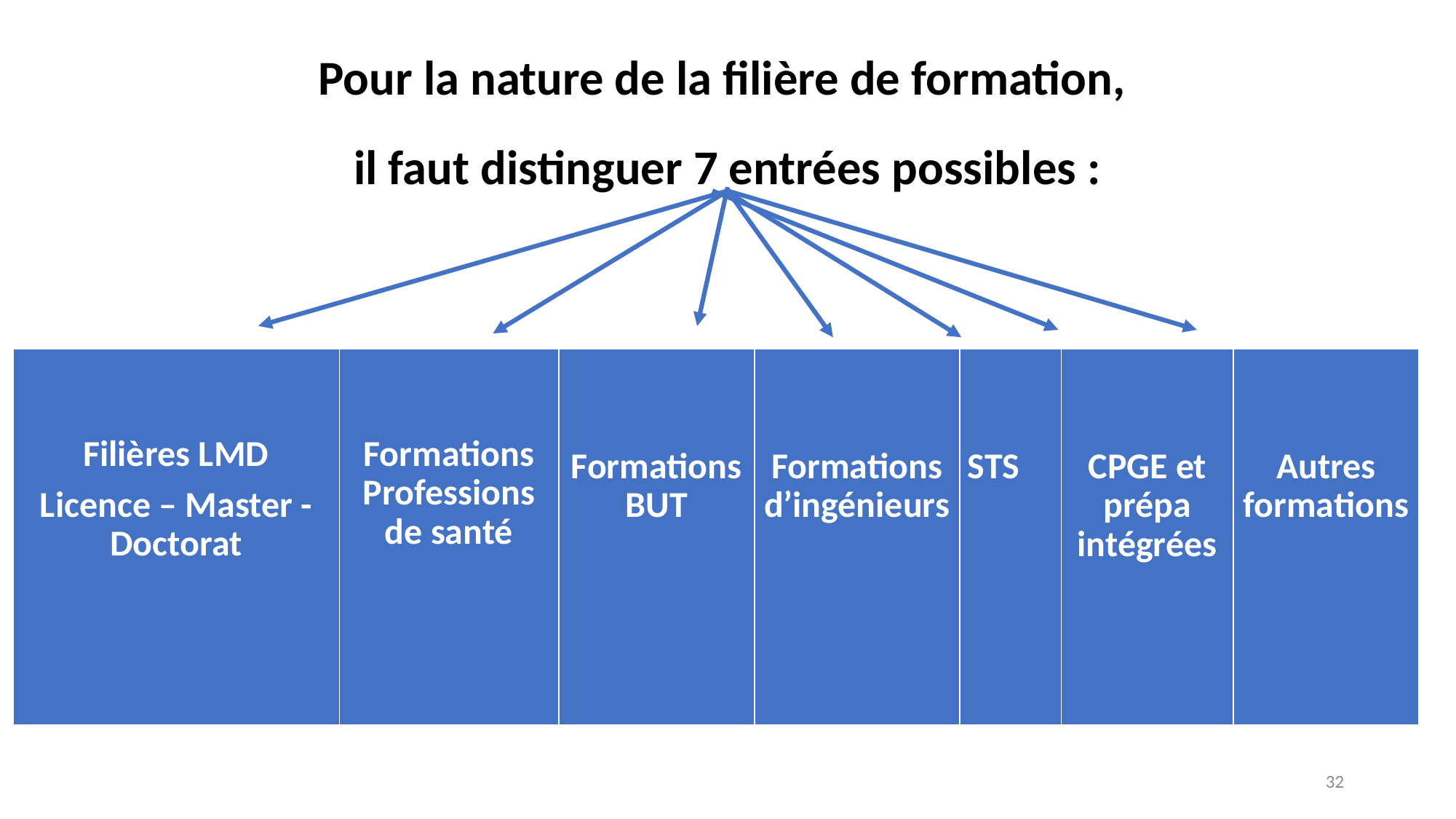

Pour la nature de la filière de formation,
il faut distinguer 7 entrées possibles :

| Filières LMD Licence – Master - Doctorat | Formations Professions de santé | Formations BUT | Formations d’ingénieurs | STS | CPGE et prépa intégrées | Autres formations |
| --- | --- | --- | --- | --- | --- | --- |

32